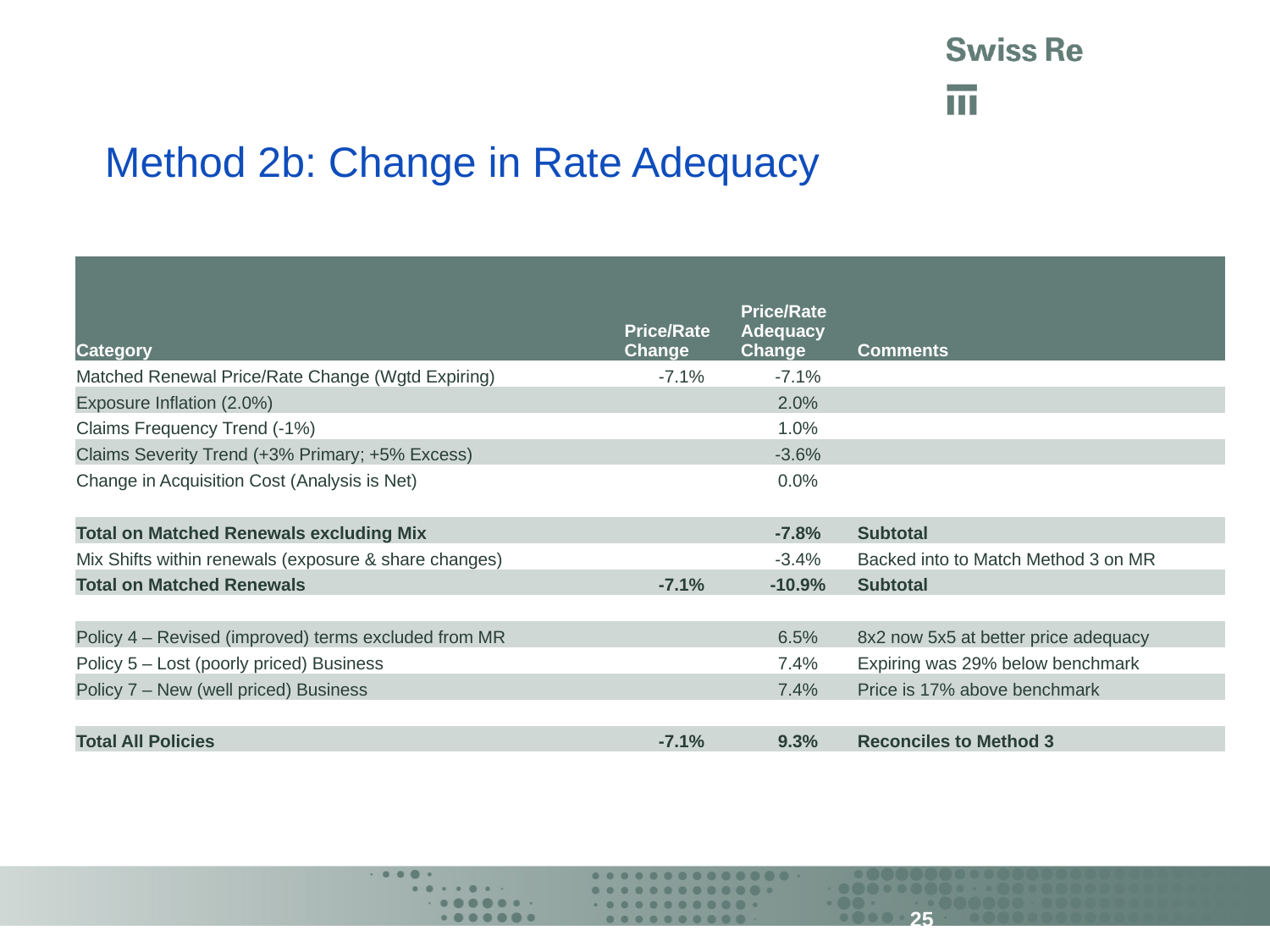

# Method 2b: Change in Rate Adequacy
| Category | Price/Rate Change | Price/Rate Adequacy Change | Comments |
| --- | --- | --- | --- |
| Matched Renewal Price/Rate Change (Wgtd Expiring) | -7.1% | -7.1% |  |
| Exposure Inflation (2.0%) |  | 2.0% |  |
| Claims Frequency Trend (-1%) |  | 1.0% |  |
| Claims Severity Trend (+3% Primary; +5% Excess) |  | -3.6% |  |
| Change in Acquisition Cost (Analysis is Net) |  | 0.0% |  |
|  |  |  |  |
| Total on Matched Renewals excluding Mix |  | -7.8% | Subtotal |
| Mix Shifts within renewals (exposure & share changes) |  | -3.4% | Backed into to Match Method 3 on MR |
| Total on Matched Renewals | -7.1% | -10.9% | Subtotal |
|  |  |  |  |
| Policy 4 – Revised (improved) terms excluded from MR |  | 6.5% | 8x2 now 5x5 at better price adequacy |
| Policy 5 – Lost (poorly priced) Business |  | 7.4% | Expiring was 29% below benchmark |
| Policy 7 – New (well priced) Business |  | 7.4% | Price is 17% above benchmark |
|  |  |  |  |
| Total All Policies | -7.1% | 9.3% | Reconciles to Method 3 |
25